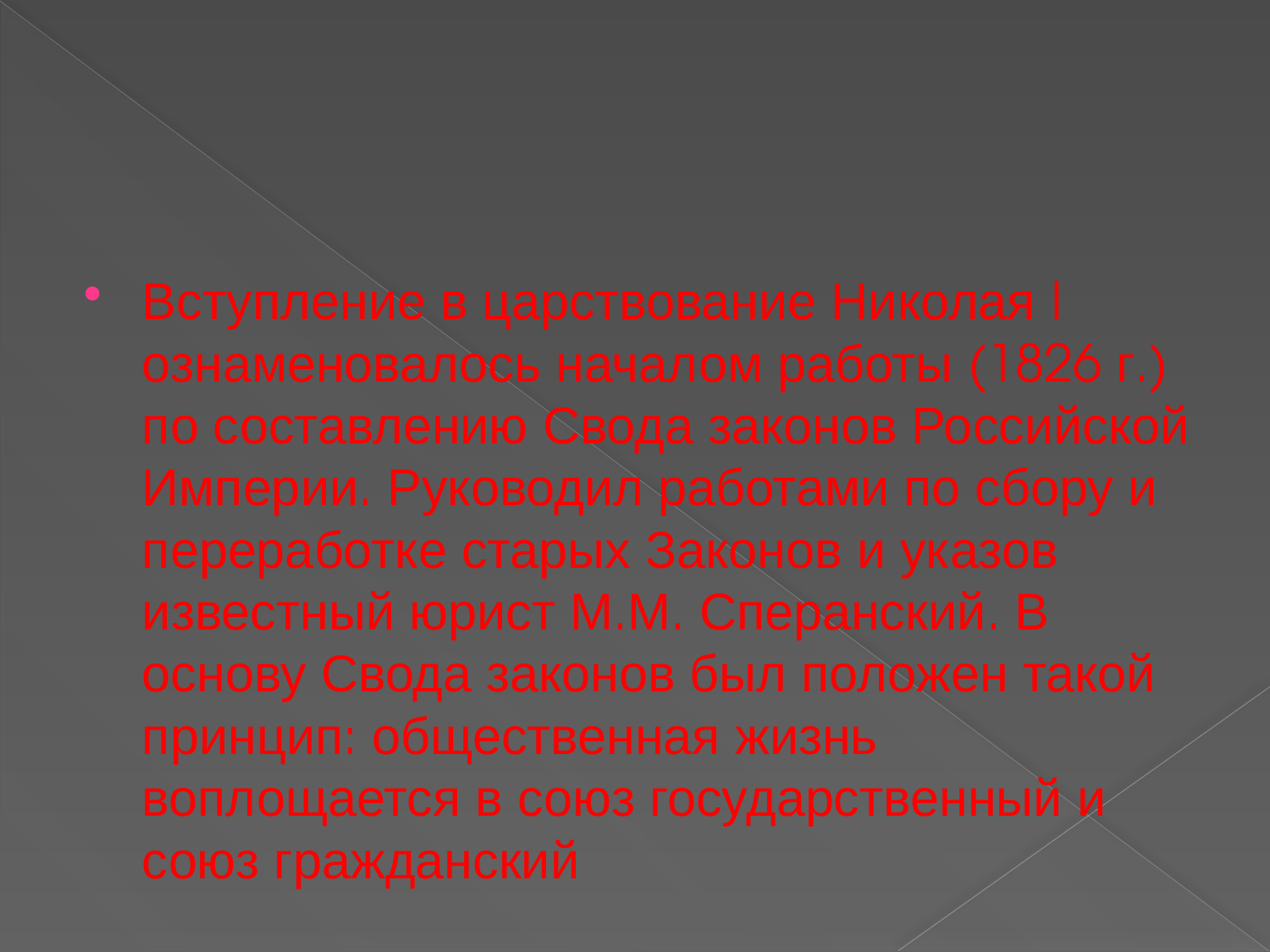

#
Вступление в царствование Николая I ознаменовалось началом работы (1826 г.) по составлению Свода законов Российской Империи. Руководил работами по сбору и переработке старых Законов и указов известный юрист М.М. Сперанский. В основу Свода законов был положен такой принцип: общественная жизнь воплощается в союз государственный и союз гражданский